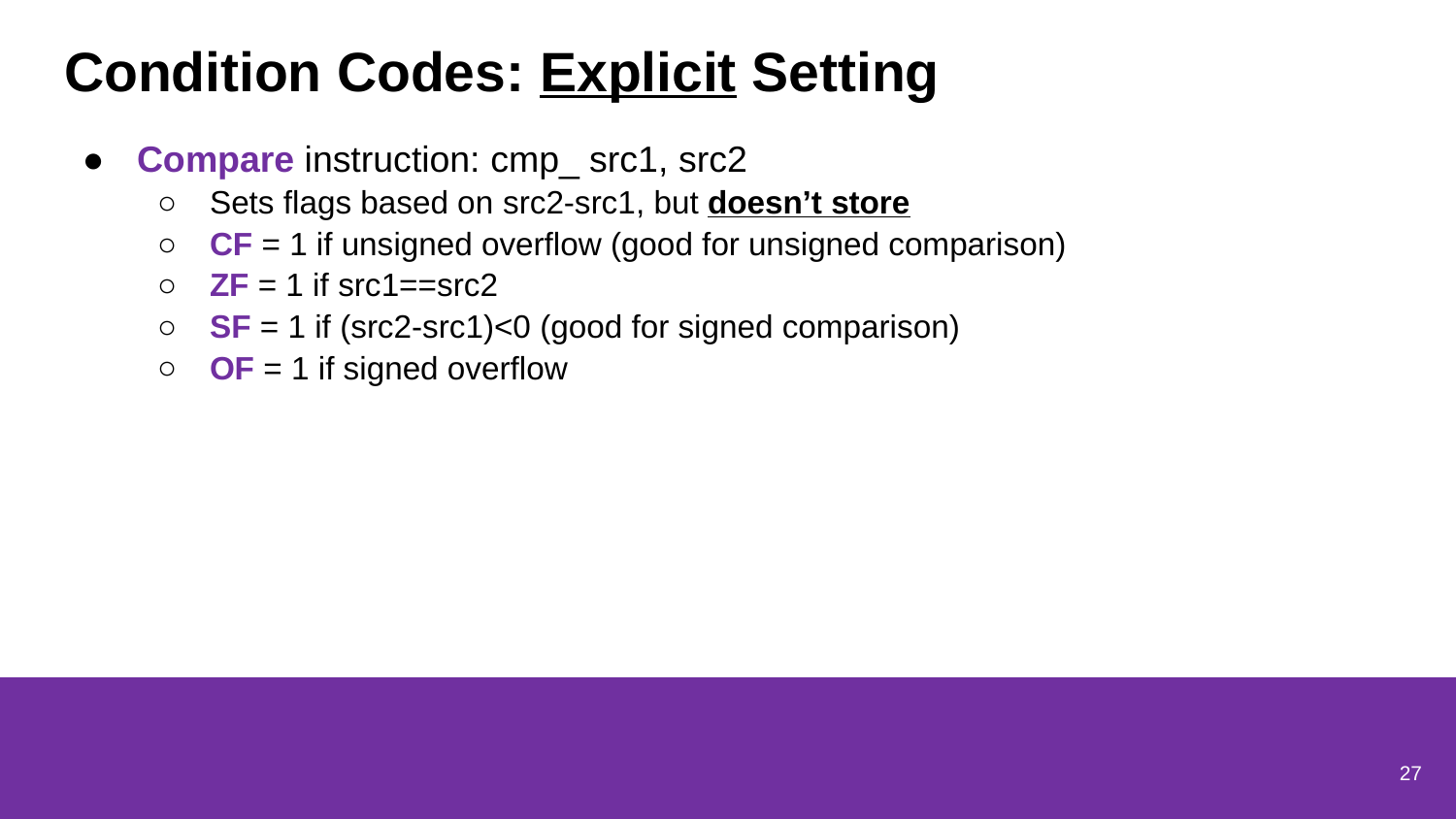

# Condition Codes: Explicit Setting
Compare instruction: cmp_ src1, src2
Sets flags based on src2-src1, but doesn’t store
CF = 1 if unsigned overflow (good for unsigned comparison)
ZF = 1 if src1==src2
SF = 1 if (src2-src1)<0 (good for signed comparison)
OF = 1 if signed overflow
27